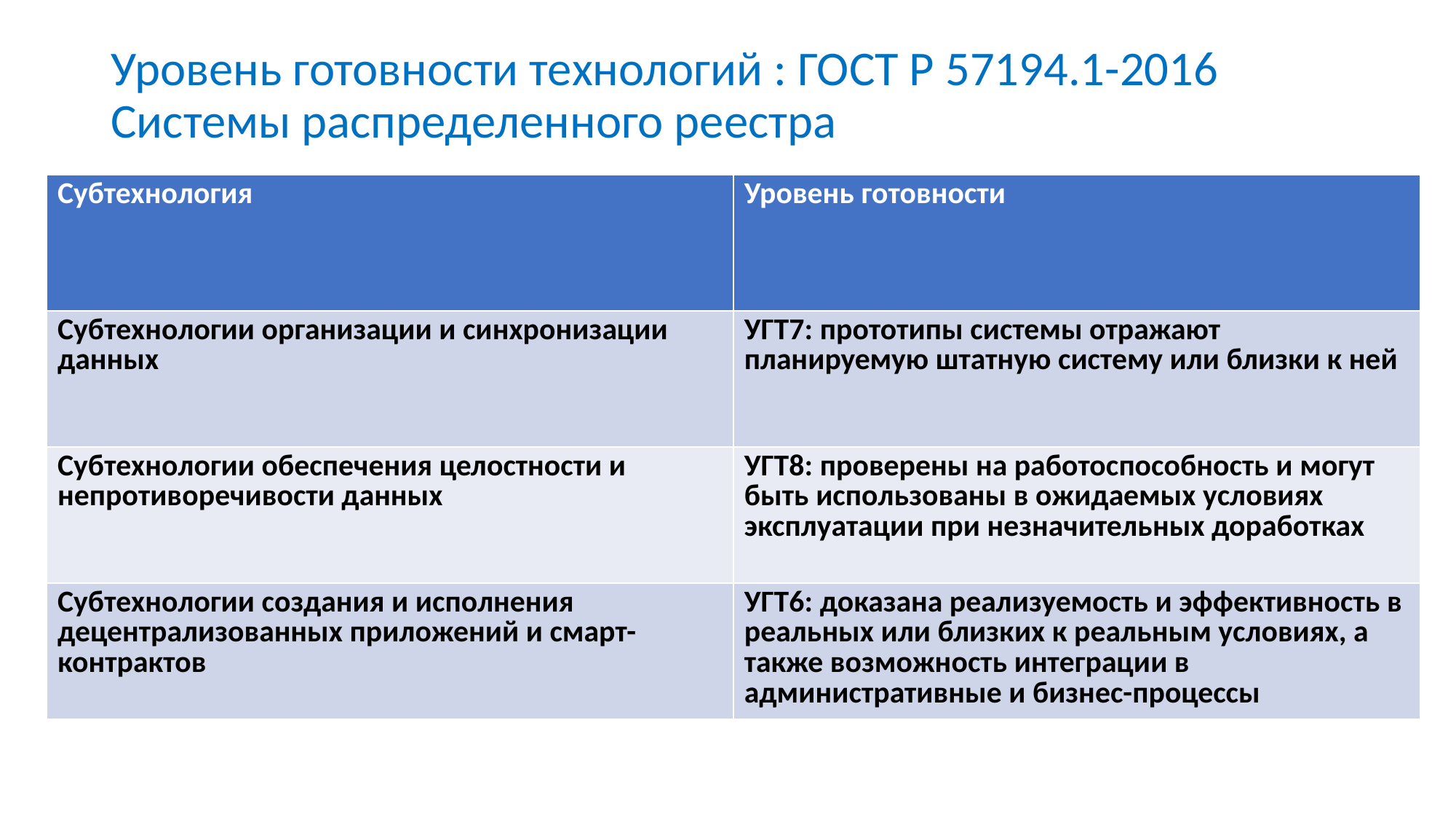

# Уровень готовности технологий : ГОСТ Р 57194.1-2016 Системы распределенного реестра
| Субтехнология | Уровень готовности |
| --- | --- |
| Субтехнологии организации и синхронизации данных | УГТ7: прототипы системы отражают планируемую штатную систему или близки к ней |
| Субтехнологии обеспечения целостности и непротиворечивости данных | УГТ8: проверены на работоспособность и могут быть использованы в ожидаемых условиях эксплуатации при незначительных доработках |
| Субтехнологии создания и исполнения децентрализованных приложений и смарт-контрактов | УГТ6: доказана реализуемость и эффективность в реальных или близких к реальным условиях, а также возможность интеграции в административные и бизнес-процессы |